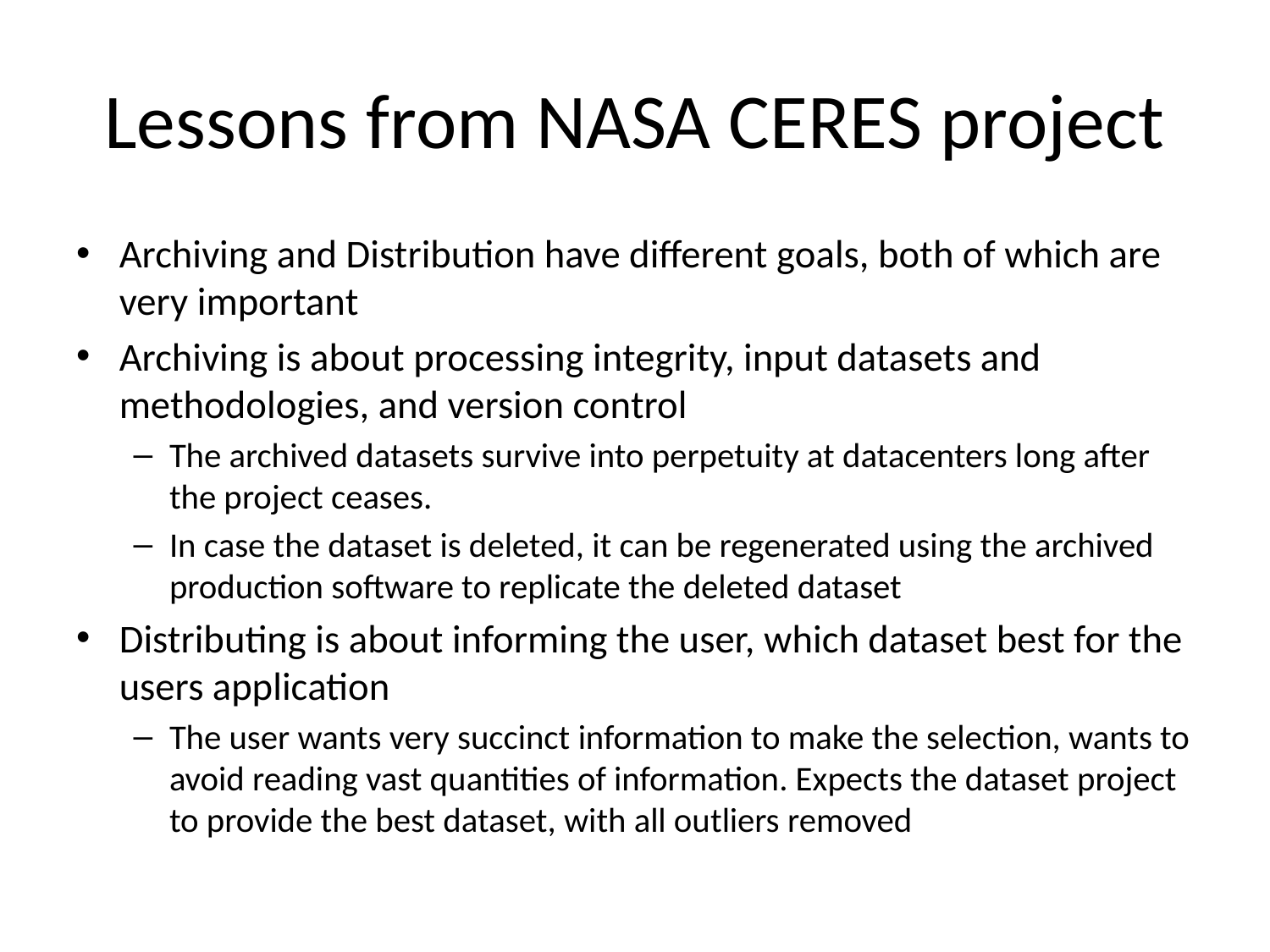

# Lessons from NASA CERES project
Archiving and Distribution have different goals, both of which are very important
Archiving is about processing integrity, input datasets and methodologies, and version control
The archived datasets survive into perpetuity at datacenters long after the project ceases.
In case the dataset is deleted, it can be regenerated using the archived production software to replicate the deleted dataset
Distributing is about informing the user, which dataset best for the users application
The user wants very succinct information to make the selection, wants to avoid reading vast quantities of information. Expects the dataset project to provide the best dataset, with all outliers removed